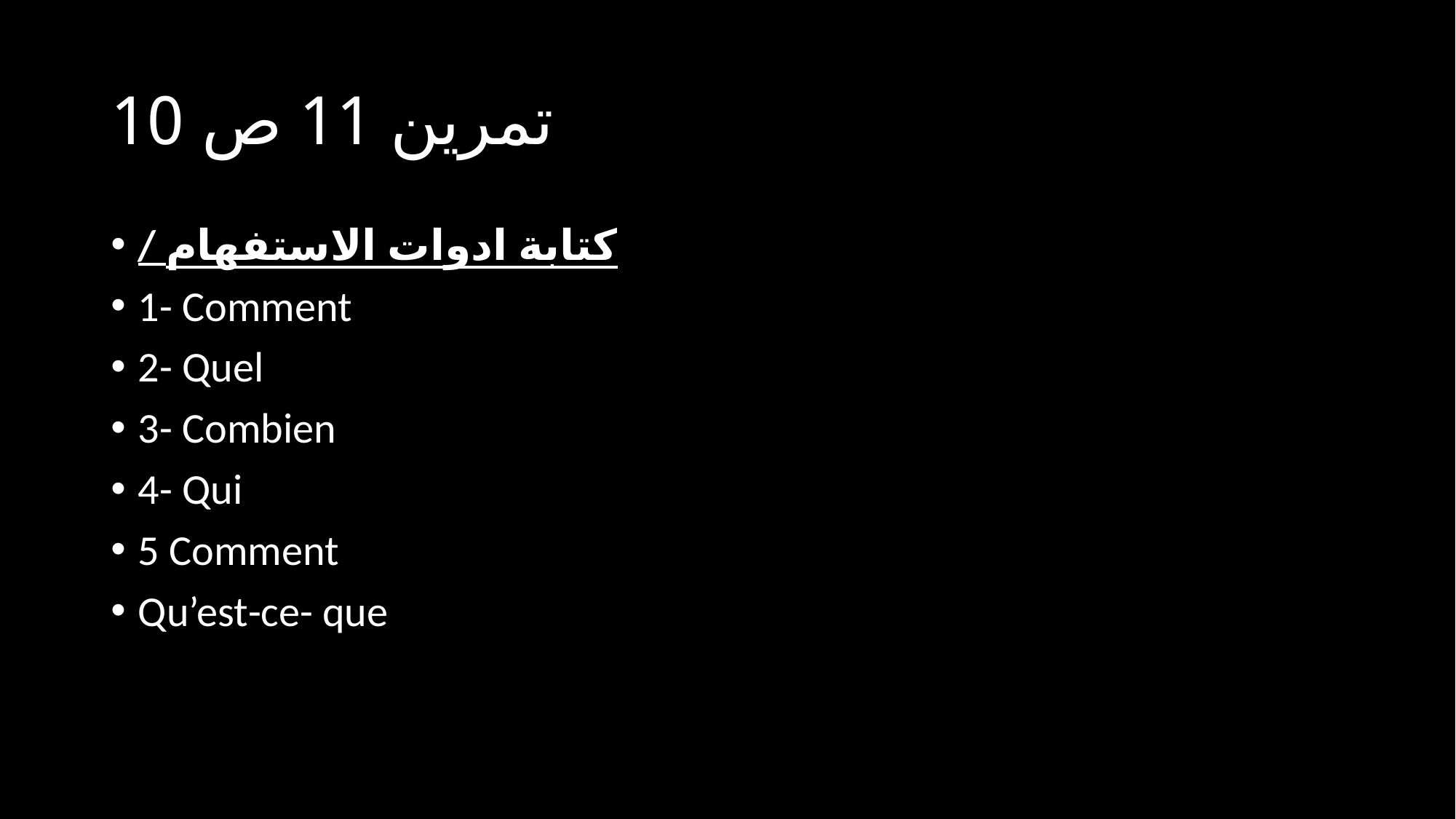

# تمرين 11 ص 10
/ كتابة ادوات الاستفهام
1- Comment
2- Quel
3- Combien
4- Qui
5 Comment
Qu’est-ce- que